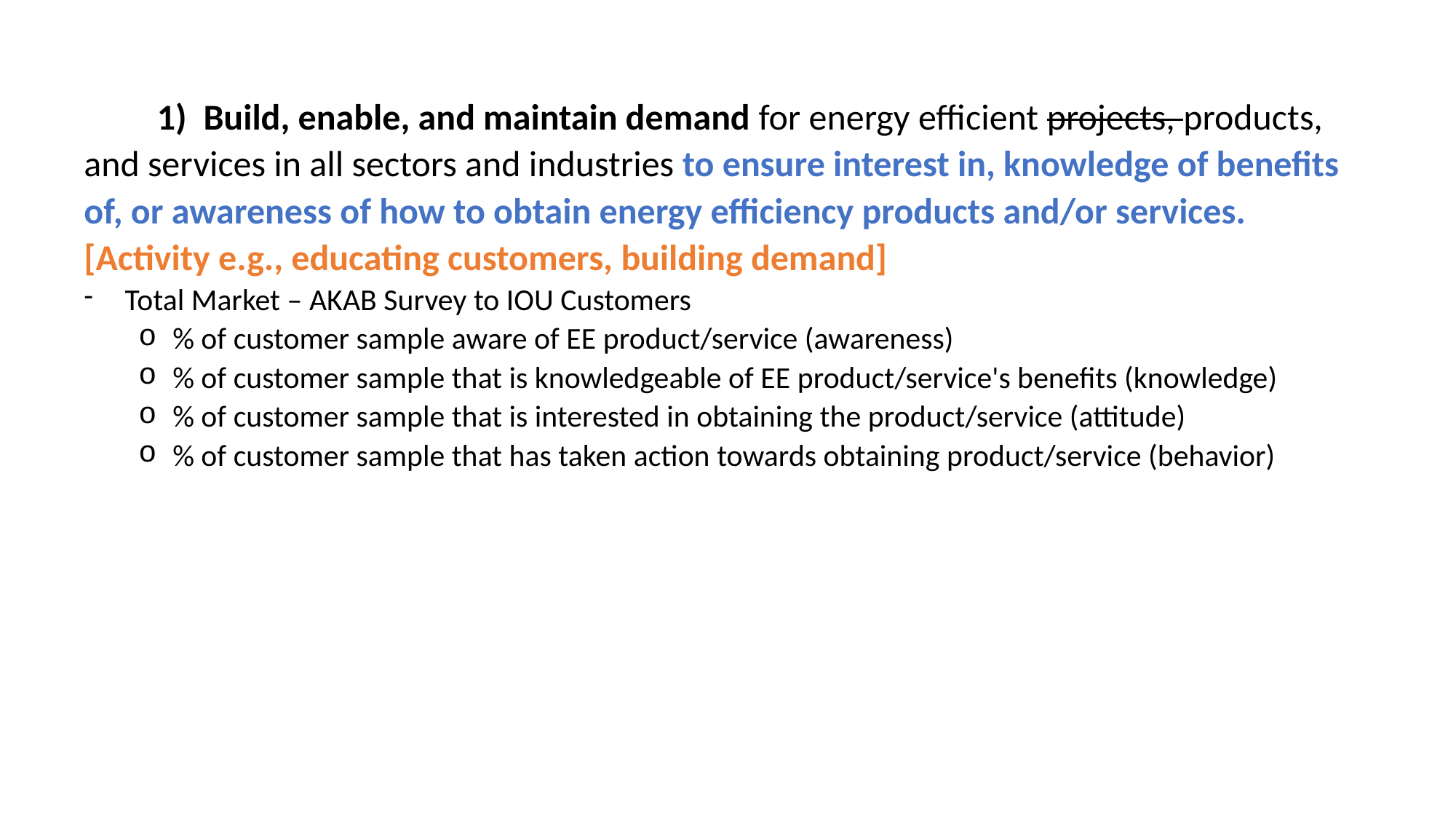

1)    Build, enable, and maintain demand for energy efficient projects, products, and services in all sectors and industries to ensure interest in, knowledge of benefits of, or awareness of how to obtain energy efficiency products and/or services. [Activity e.g., educating customers, building demand]
Total Market – AKAB Survey to IOU Customers
% of customer sample aware of EE product/service (awareness)
% of customer sample that is knowledgeable of EE product/service's benefits (knowledge)
% of customer sample that is interested in obtaining the product/service (attitude)
% of customer sample that has taken action towards obtaining product/service (behavior)